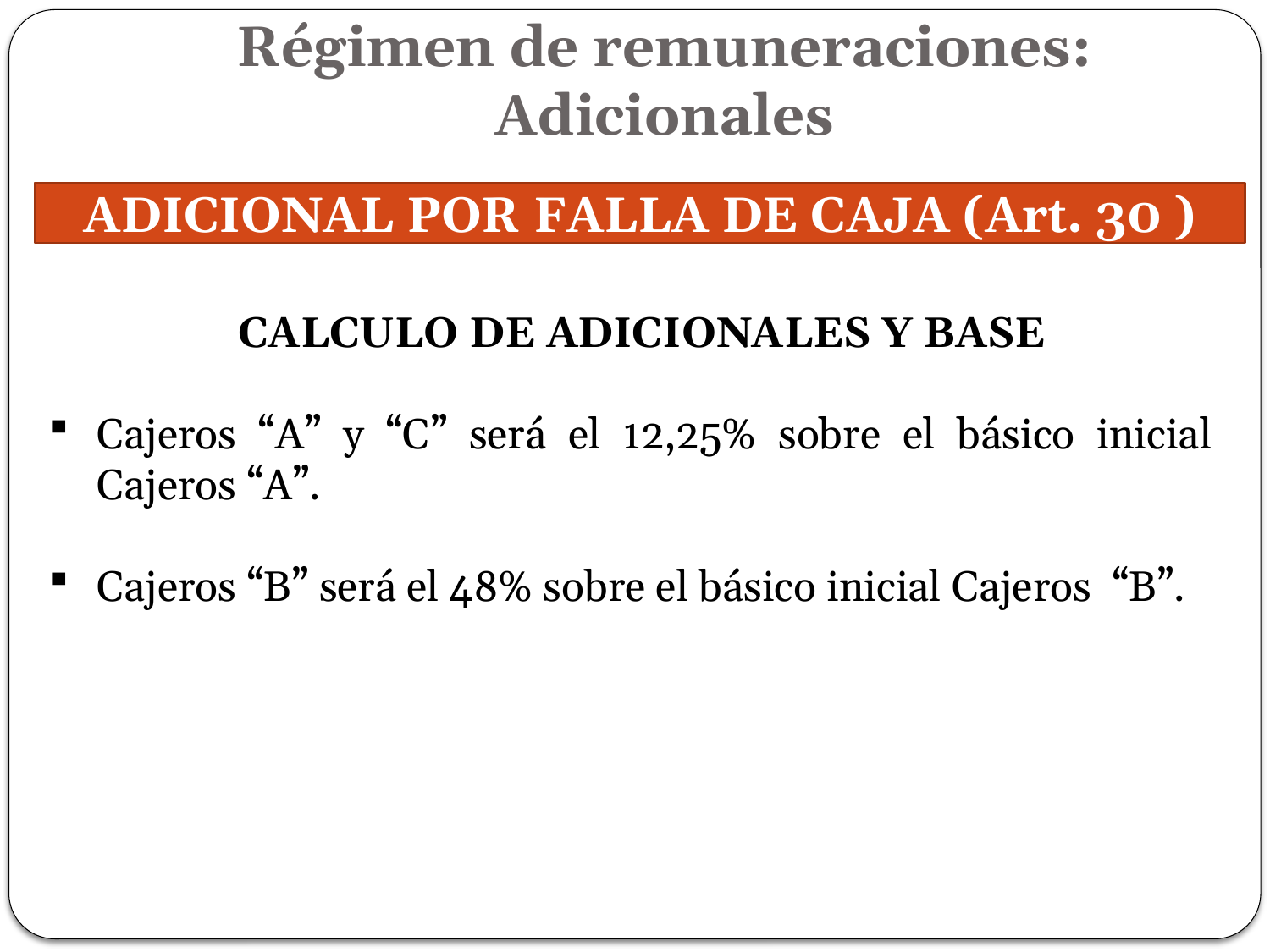

# Régimen de remuneraciones: Adicionales
ADICIONAL POR FALLA DE CAJA (Art. 30 )

CALCULO DE ADICIONALES Y BASE

Cajeros “A” y “C” será el 12,25% sobre el básico inicial  Cajeros “A”.

Cajeros “B” será el 48% sobre el básico inicial Cajeros  “B”.